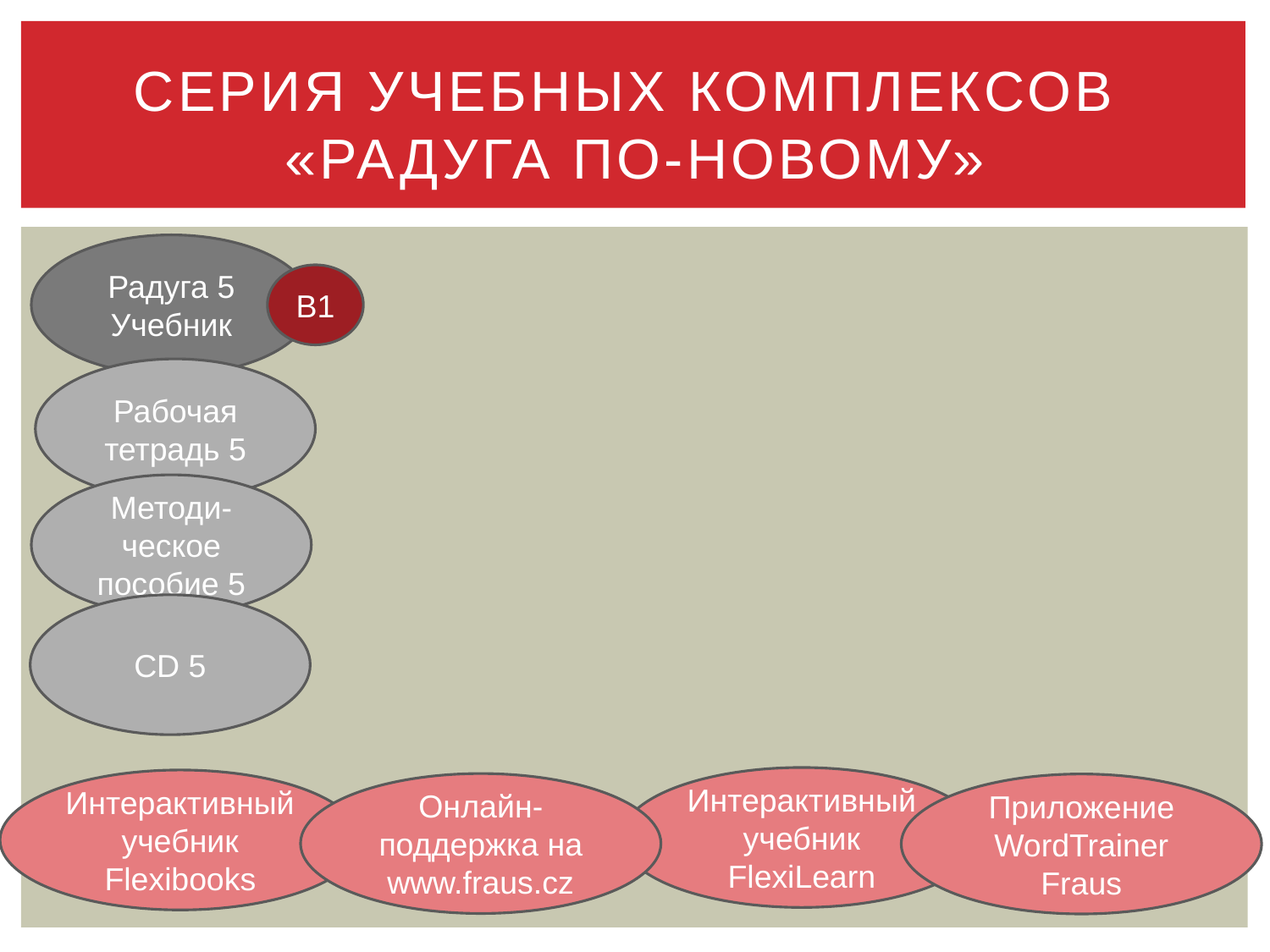

# Серия учебных комплексов «радуга по-новому»
Радуга 5
Учебник
B1
Рабочая тетрадь 5
Методи-
ческое пособие 5
CD 5
Интерактивный учебник FlexiLearn
Интерактивный учебник Flexibooks
Онлайн-поддержка на www.fraus.cz
Приложение WordTrainer Fraus